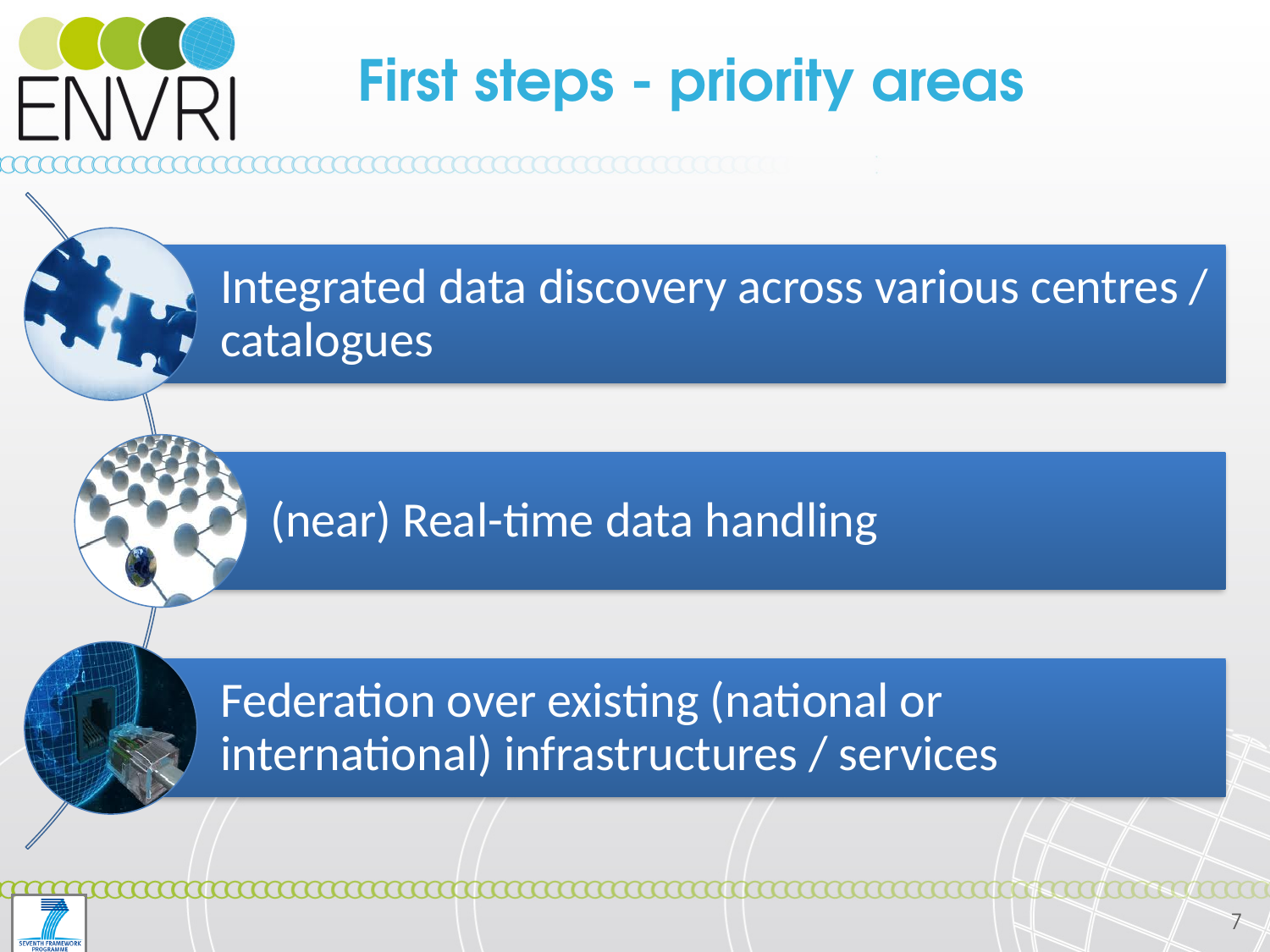

# First steps - priority areas
Integrated data discovery across various centres / catalogues
(near) Real-time data handling
Federation over existing (national or international) infrastructures / services
7